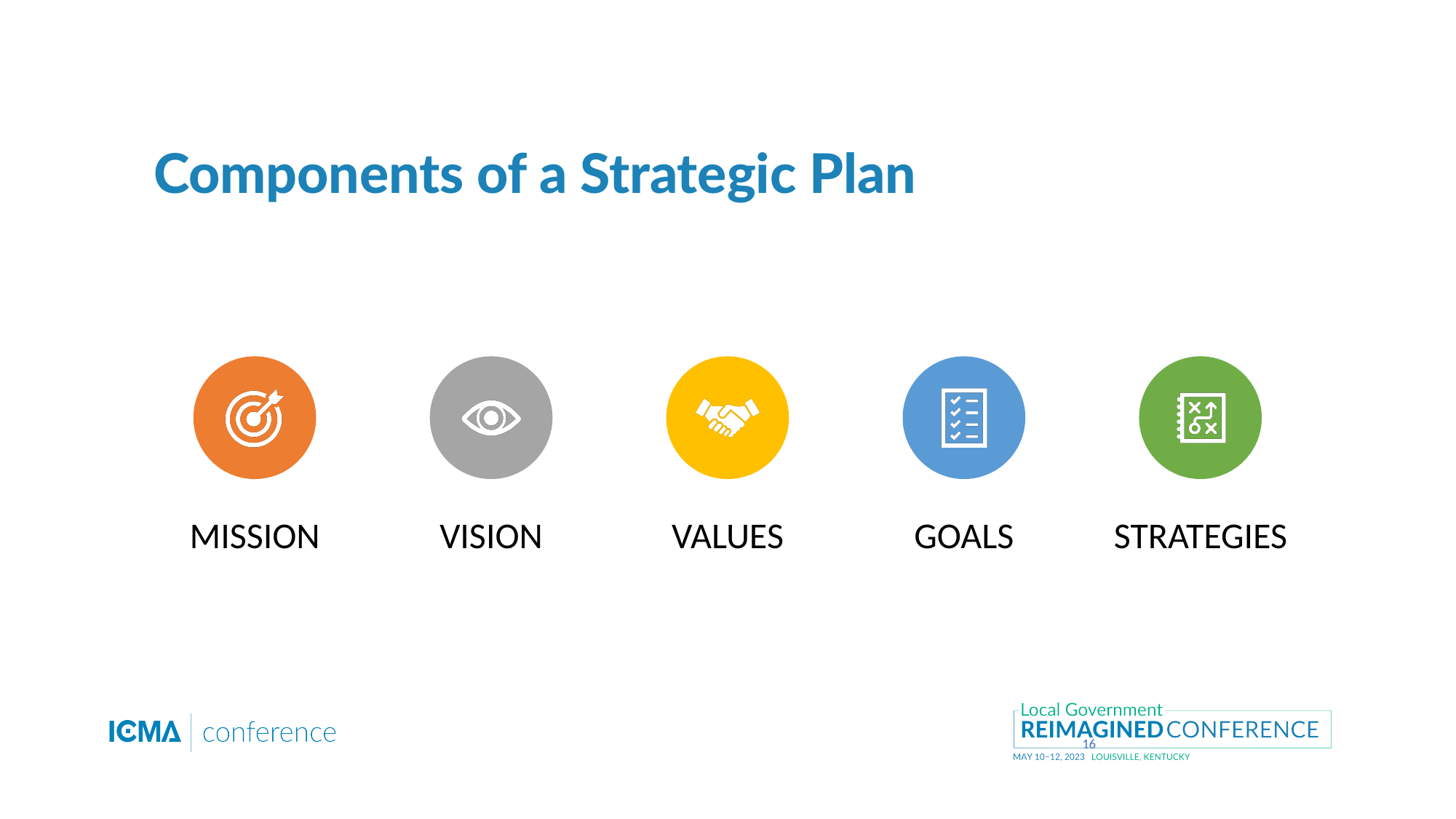

# Components of a Strategic Plan
Mission
Vision
Values
Goals
Strategies
16